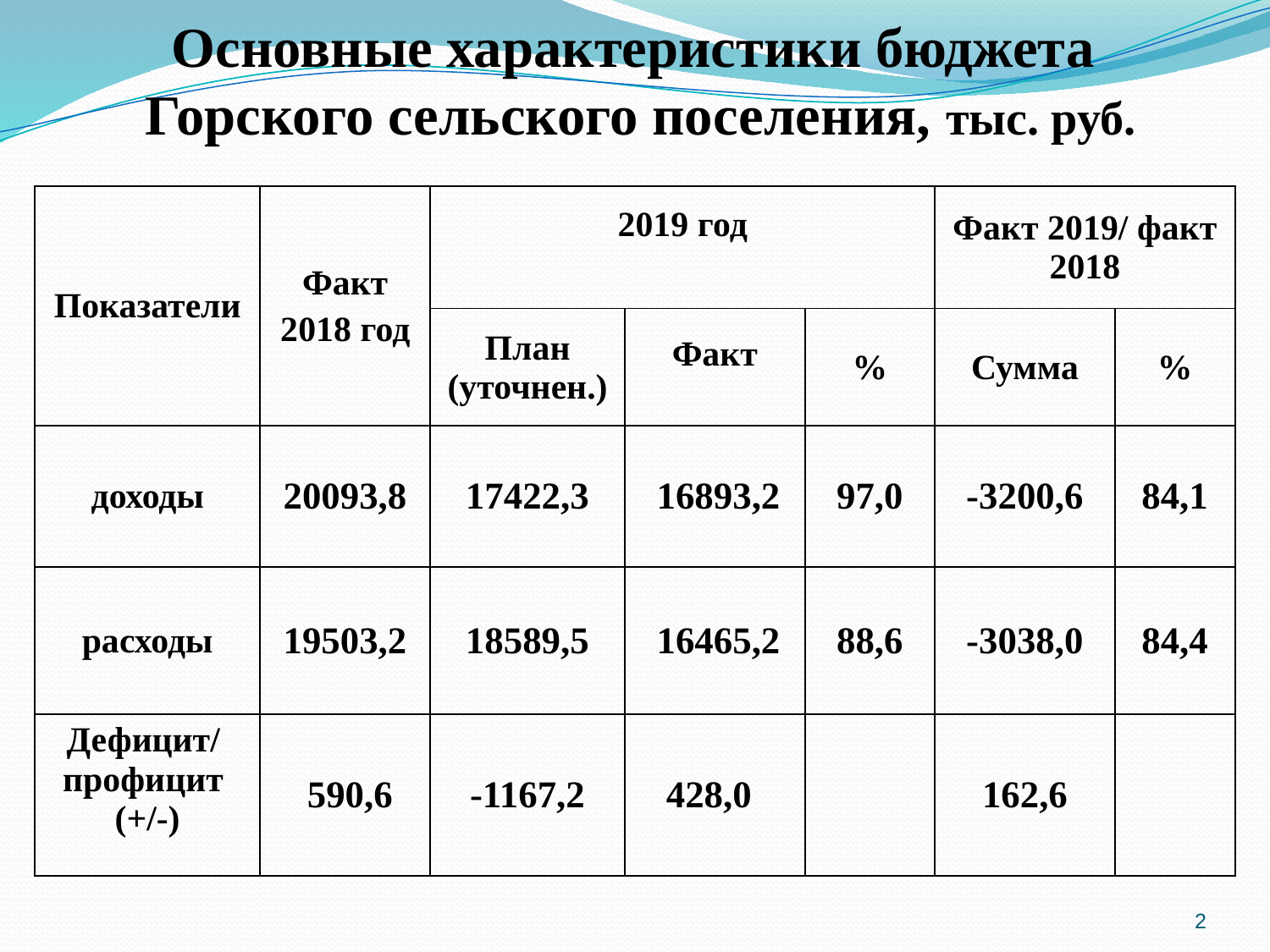

# Основные характеристики бюджета Горского сельского поселения, тыс. руб.
| Показатели | Факт 2018 год | 2019 год |  |  | Факт 2019/ факт 2018 |  |
| --- | --- | --- | --- | --- | --- | --- |
|  |  | План (уточнен.) | Факт | % | Сумма | % |
| доходы | 20093,8 | 17422,3 | 16893,2 | 97,0 | -3200,6 | 84,1 |
| расходы | 19503,2 | 18589,5 | 16465,2 | 88,6 | -3038,0 | 84,4 |
| Дефицит/ профицит (+/-) | 590,6 | -1167,2 | 428,0 |  | 162,6 |  |
2